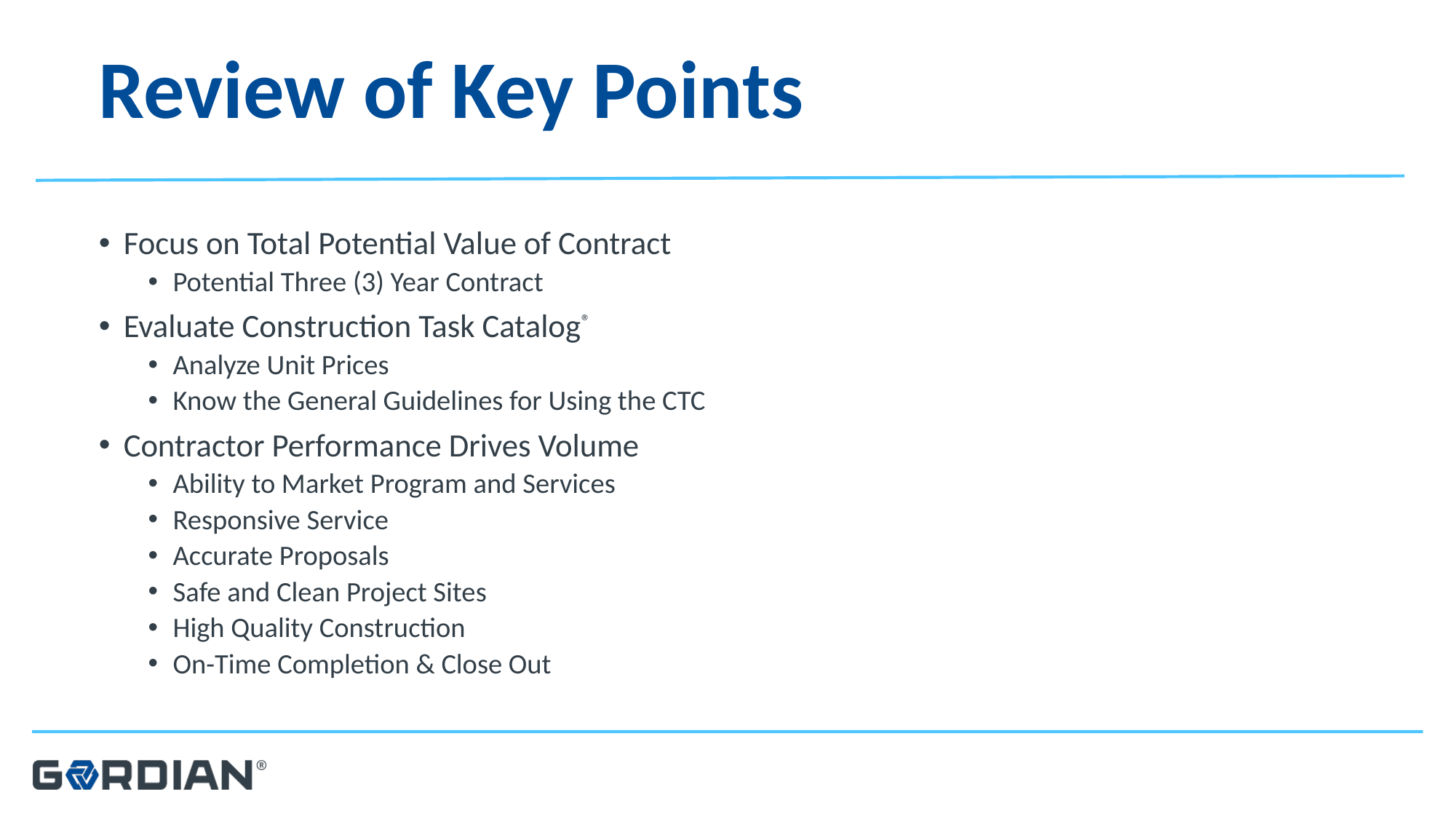

# Review of Key Points
Focus on Total Potential Value of Contract
Potential Three (3) Year Contract
Evaluate Construction Task Catalog®
Analyze Unit Prices
Know the General Guidelines for Using the CTC
Contractor Performance Drives Volume
Ability to Market Program and Services
Responsive Service
Accurate Proposals
Safe and Clean Project Sites
High Quality Construction
On-Time Completion & Close Out